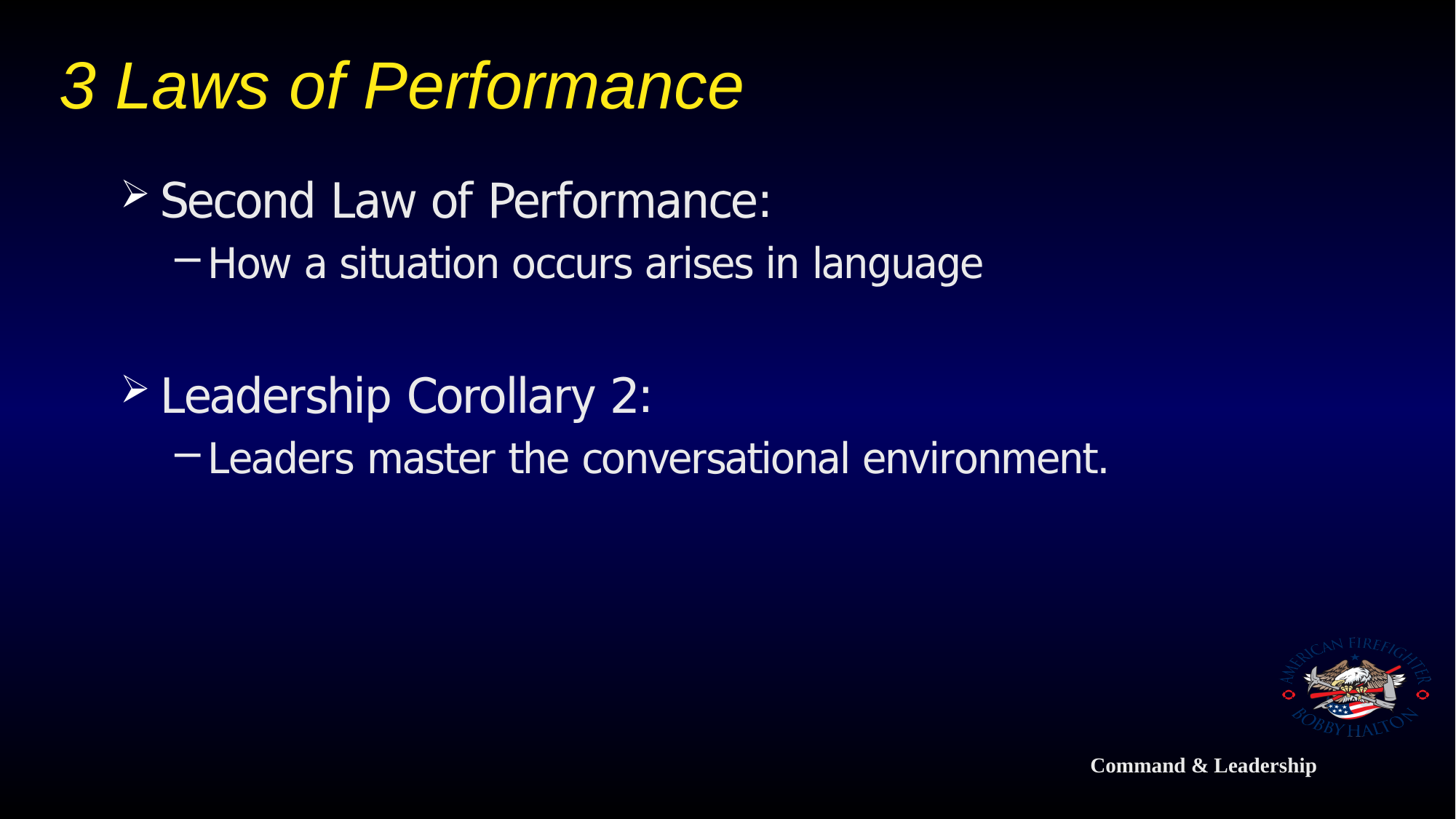

# 3 Laws of Performance
Second Law of Performance:
How a situation occurs arises in language

Leadership Corollary 2:
Leaders master the conversational environment.

Command & Leadership